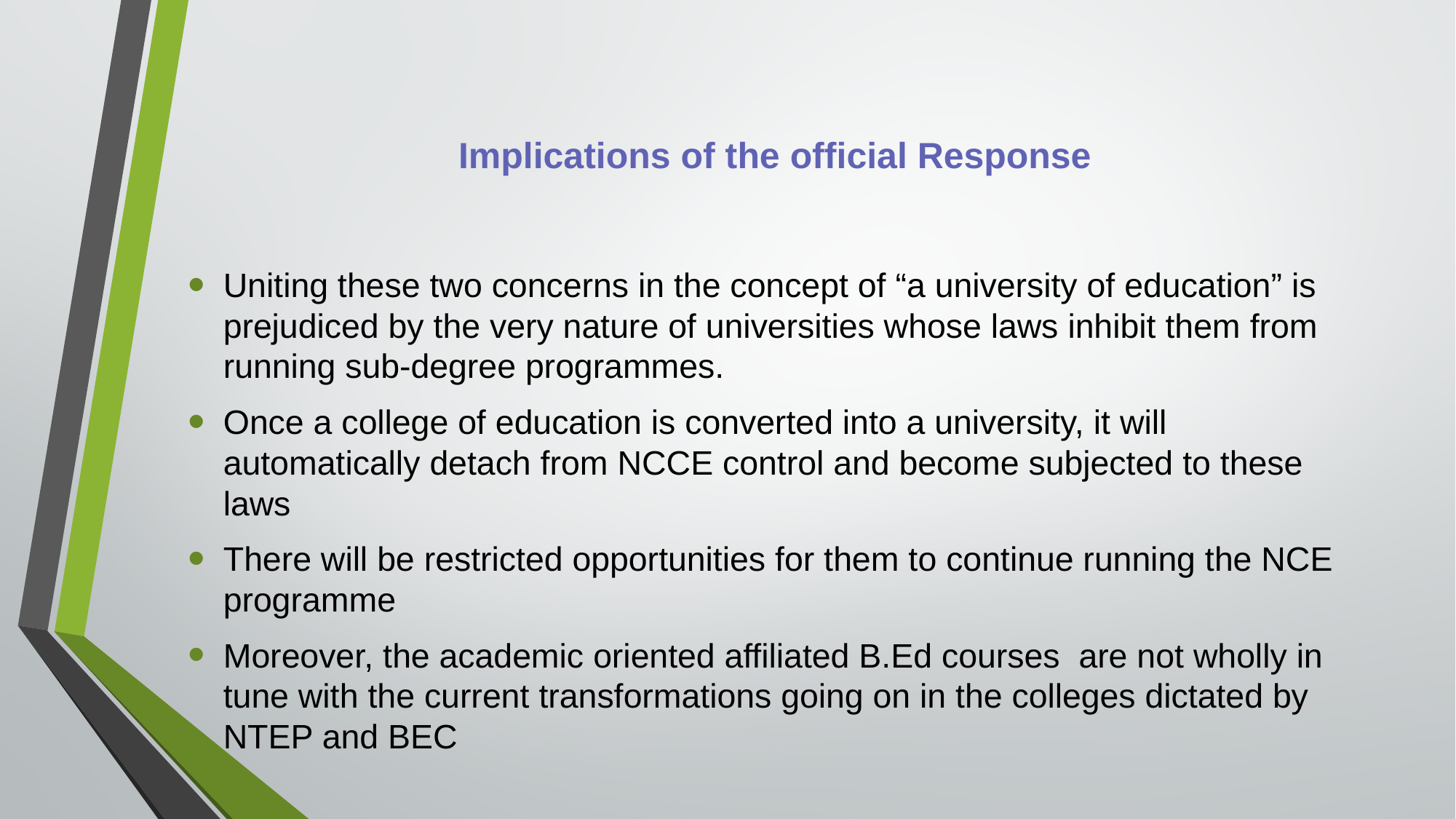

# Implications of the official Response
Uniting these two concerns in the concept of “a university of education” is prejudiced by the very nature of universities whose laws inhibit them from running sub-degree programmes.
Once a college of education is converted into a university, it will automatically detach from NCCE control and become subjected to these laws
There will be restricted opportunities for them to continue running the NCE programme
Moreover, the academic oriented affiliated B.Ed courses  are not wholly in tune with the current transformations going on in the colleges dictated by NTEP and BEC
16